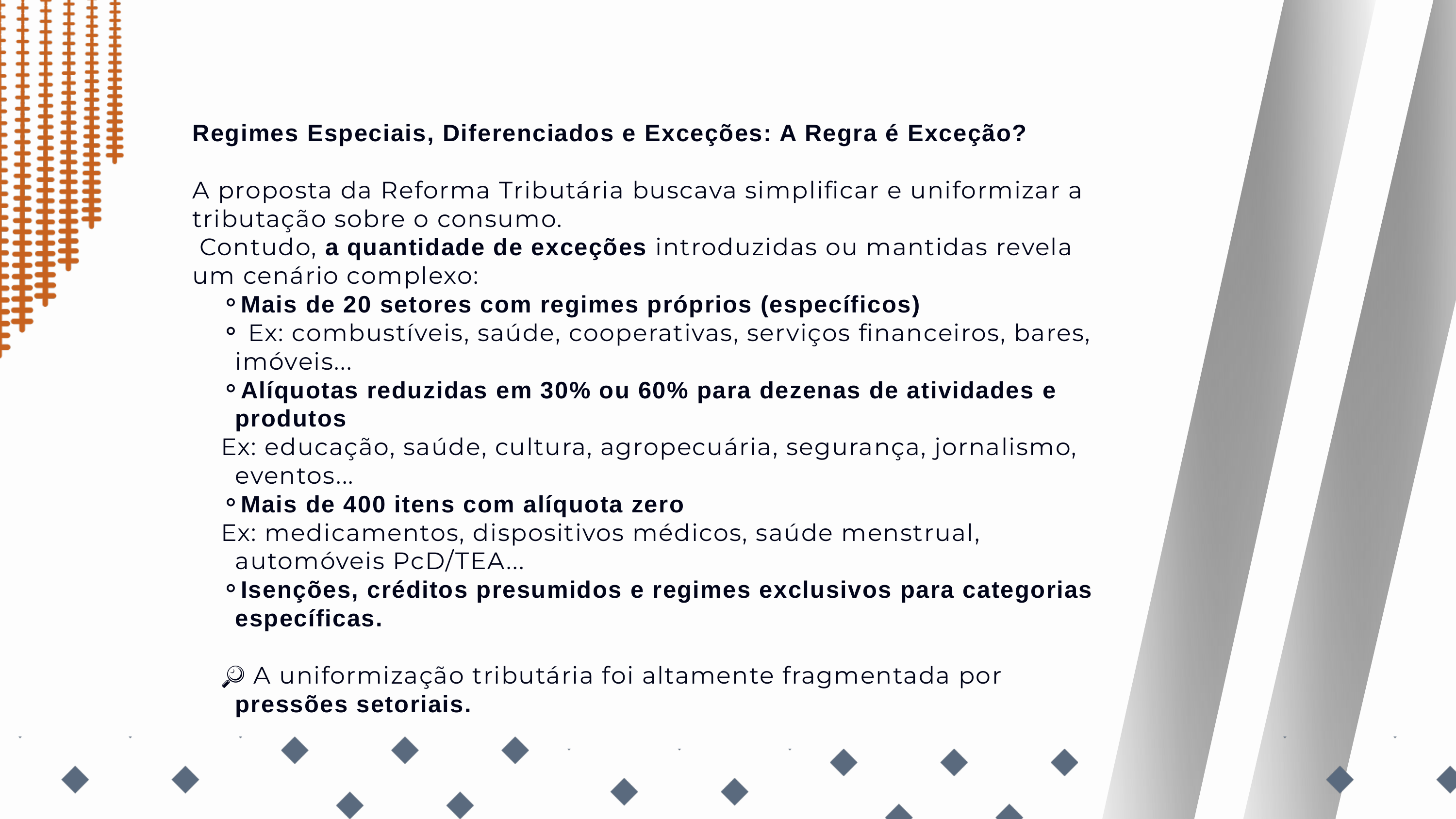

Regimes Especiais, Diferenciados e Exceções: A Regra é Exceção?

A proposta da Reforma Tributária buscava simplificar e uniformizar a tributação sobre o consumo.
 Contudo, a quantidade de exceções introduzidas ou mantidas revela um cenário complexo:
Mais de 20 setores com regimes próprios (específicos)
 Ex: combustíveis, saúde, cooperativas, serviços financeiros, bares, imóveis...
Alíquotas reduzidas em 30% ou 60% para dezenas de atividades e produtos
Ex: educação, saúde, cultura, agropecuária, segurança, jornalismo, eventos...
Mais de 400 itens com alíquota zero
Ex: medicamentos, dispositivos médicos, saúde menstrual, automóveis PcD/TEA...
Isenções, créditos presumidos e regimes exclusivos para categorias específicas.

🔎 A uniformização tributária foi altamente fragmentada por pressões setoriais.